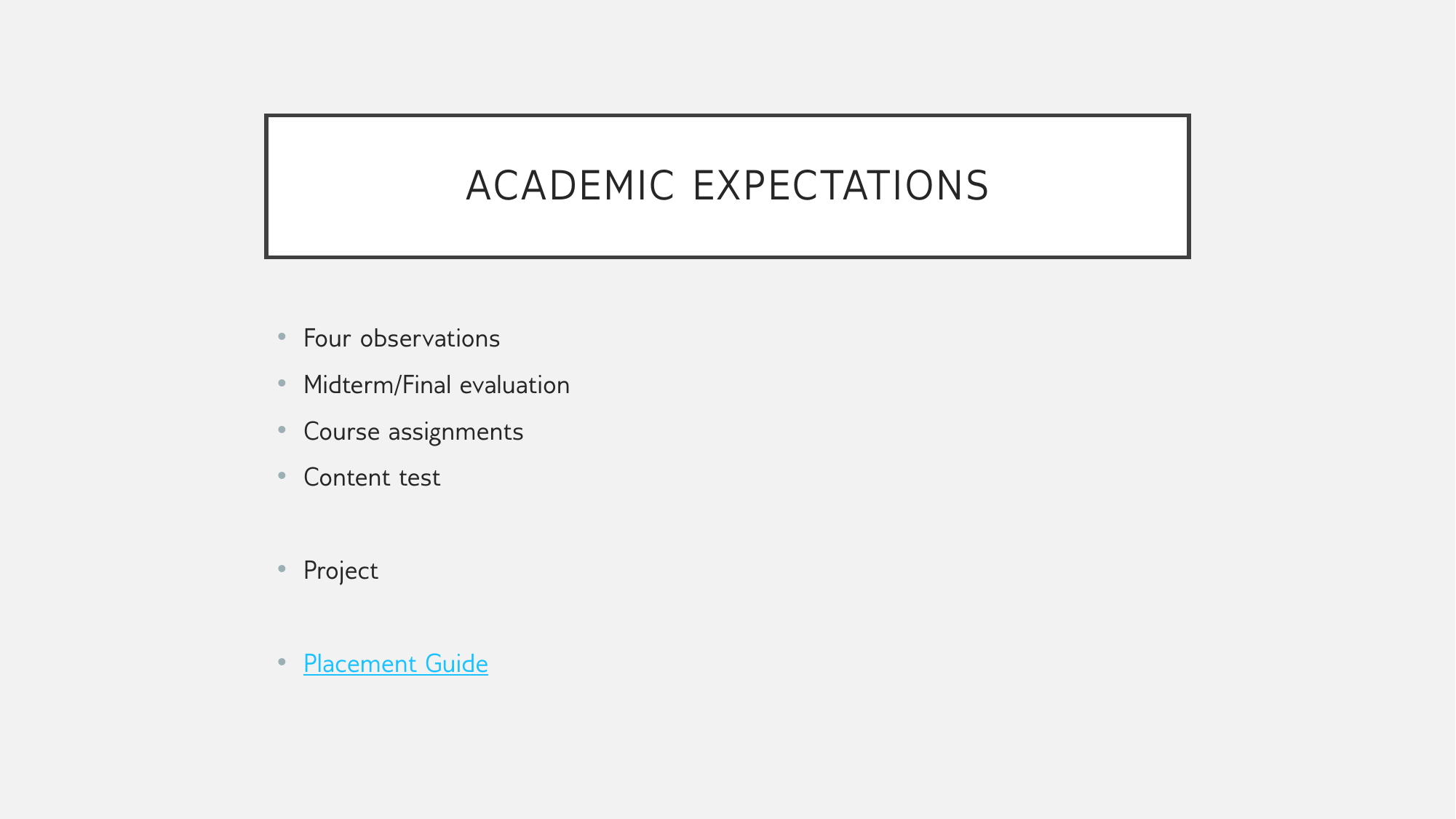

# Academic expectations
Four observations
Midterm/Final evaluation
Course assignments
Content test

Project

Placement Guide